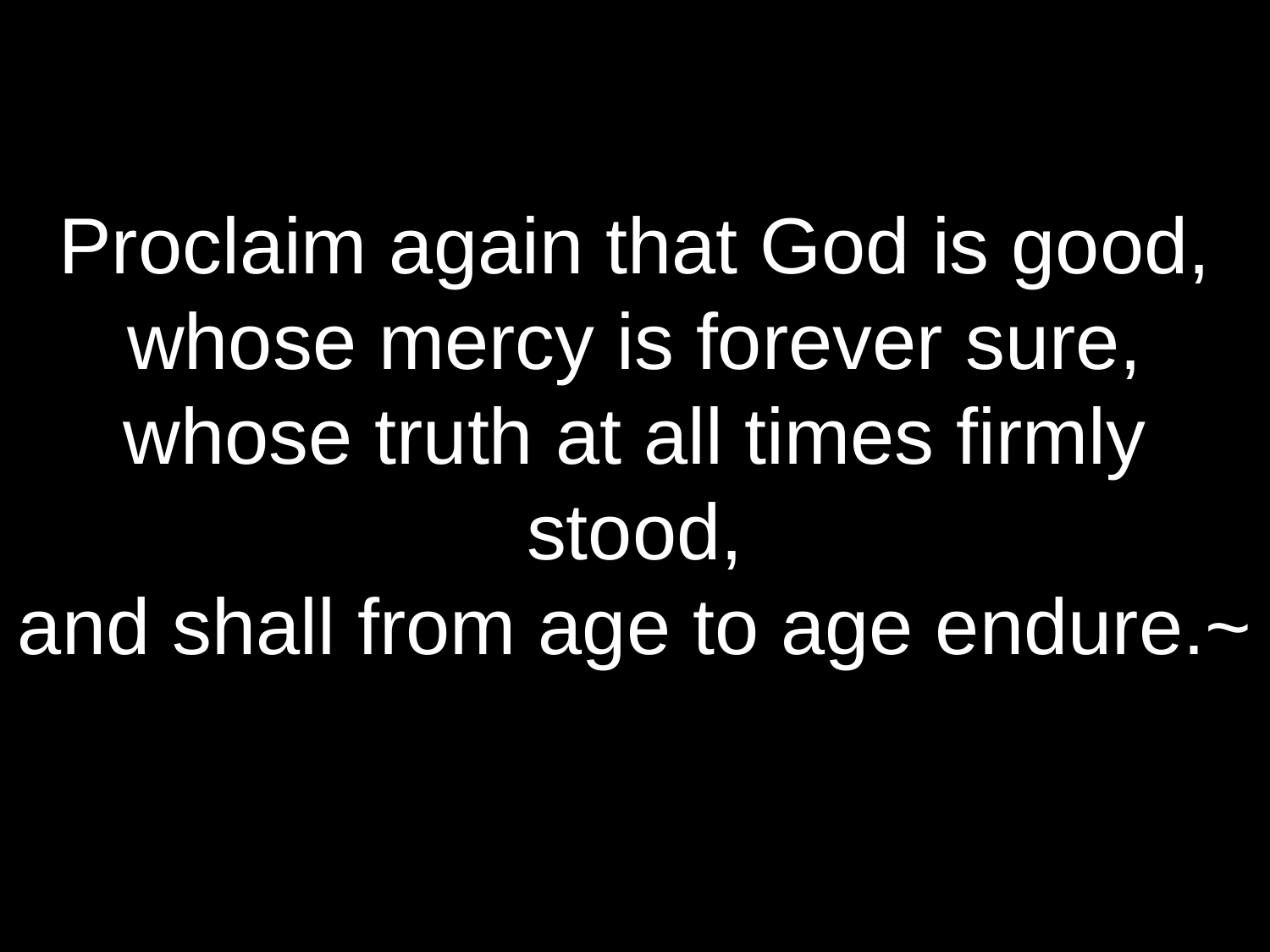

Proclaim again that God is good,
whose mercy is forever sure,
whose truth at all times firmly stood,
and shall from age to age endure.~